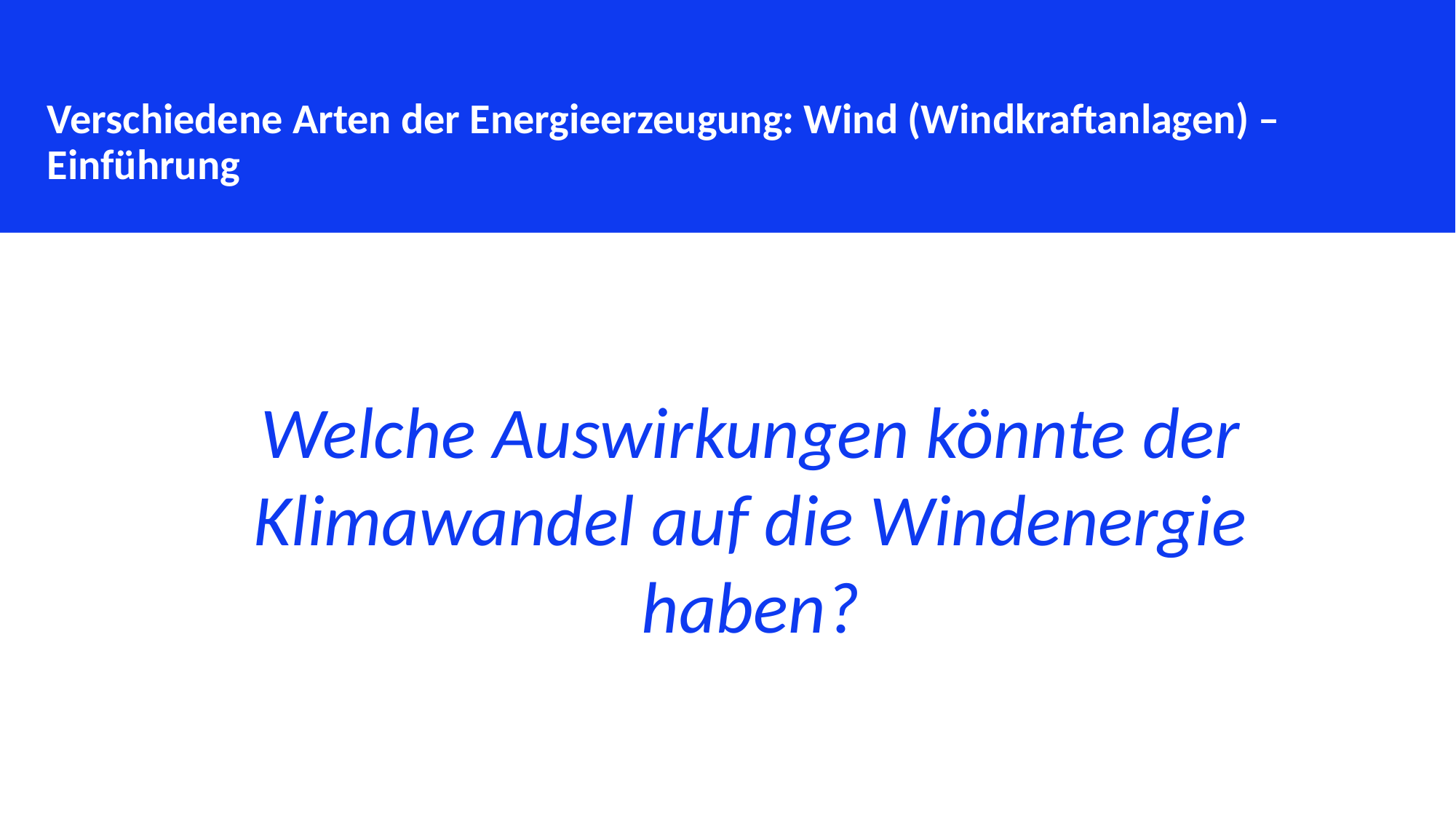

Verschiedene Arten der Energieerzeugung: Wind (Windkraftanlagen) – Einführung

Welche Auswirkungen könnte der Klimawandel auf die Windenergie haben?